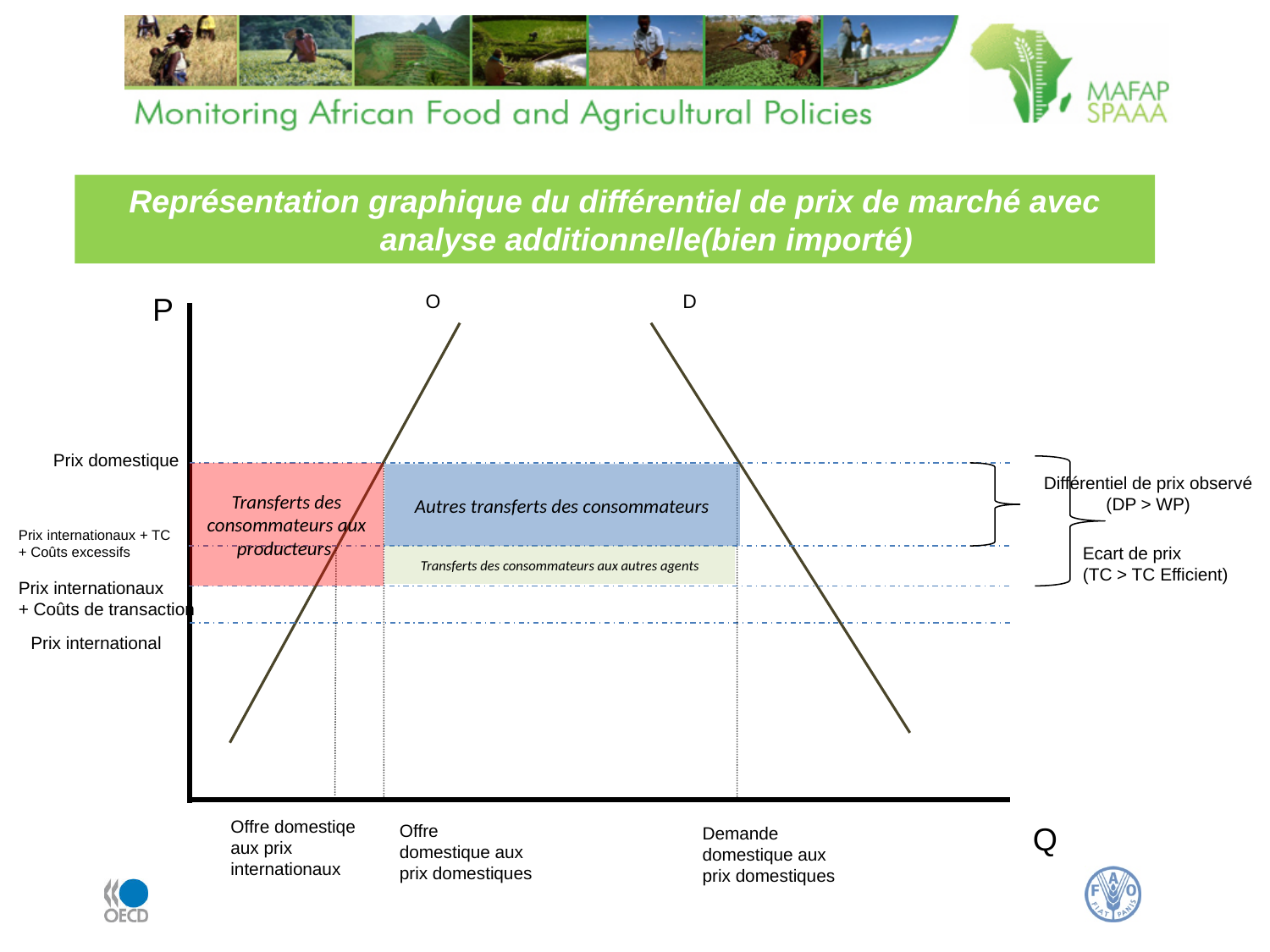

Représentation graphique du différentiel de prix de marché avec analyse additionnelle(bien importé)
P
O
D
Prix domestique

Transferts des consommateurs aux producteurs

Autres transferts des consommateurs
Différentiel de prix observé
(DP > WP)
Prix internationaux + TC
+ Coûts excessifs
Ecart de prix
(TC > TC Efficient)
Transferts des consommateurs aux autres agents
Prix internationaux
+ Coûts de transaction
Prix international
Offre domestiqe aux prix internationaux
Q
Offre domestique aux prix domestiques
Demande domestique aux prix domestiques